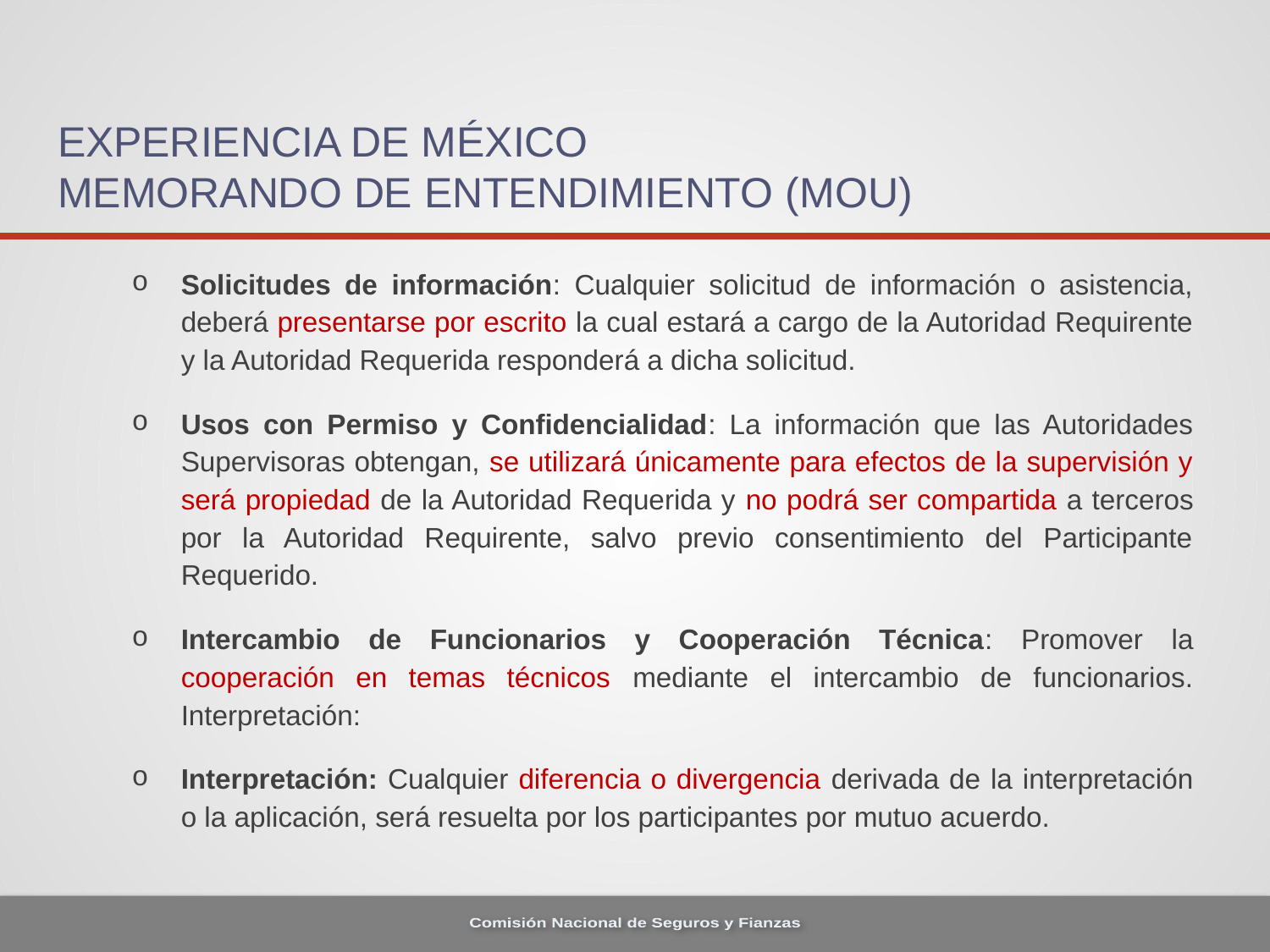

# Experiencia de México Memorando de entendimiento (MoU)
Solicitudes de información: Cualquier solicitud de información o asistencia, deberá presentarse por escrito la cual estará a cargo de la Autoridad Requirente y la Autoridad Requerida responderá a dicha solicitud.
Usos con Permiso y Confidencialidad: La información que las Autoridades Supervisoras obtengan, se utilizará únicamente para efectos de la supervisión y será propiedad de la Autoridad Requerida y no podrá ser compartida a terceros por la Autoridad Requirente, salvo previo consentimiento del Participante Requerido.
Intercambio de Funcionarios y Cooperación Técnica: Promover la cooperación en temas técnicos mediante el intercambio de funcionarios. Interpretación:
Interpretación: Cualquier diferencia o divergencia derivada de la interpretación o la aplicación, será resuelta por los participantes por mutuo acuerdo.